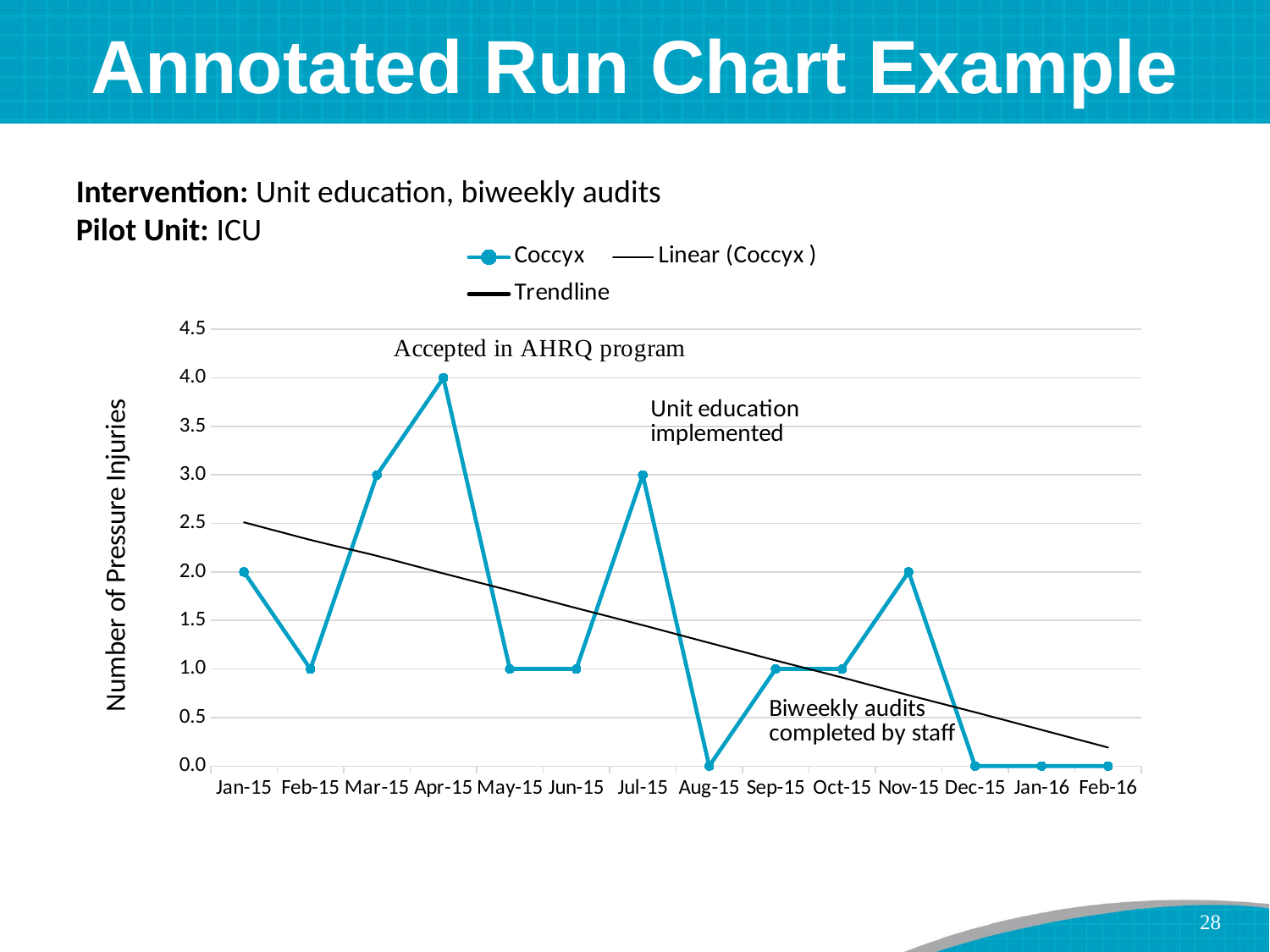

# Annotated Run Chart Example
Intervention: Unit education, biweekly audits
Pilot Unit: ICU

### Chart

| Category | Coccyx  | Trendline |
|---|---|---|
| 42005 | 2.0 | None |
| 42036 | 1.0 | None |
| 42064 | 3.0 | None |
| 42095 | 4.0 | None |
| 42125 | 1.0 | None |
| 42156 | 1.0 | None |
| 42186 | 3.0 | None |
| 42217 | 0.0 | None |
| 42248 | 1.0 | None |
| 42278 | 1.0 | None |
| 42309 | 2.0 | None |
| 42339 | 0.0 | None |
| 42370 | 0.0 | None |
| 42401 | 0.0 | None |
28